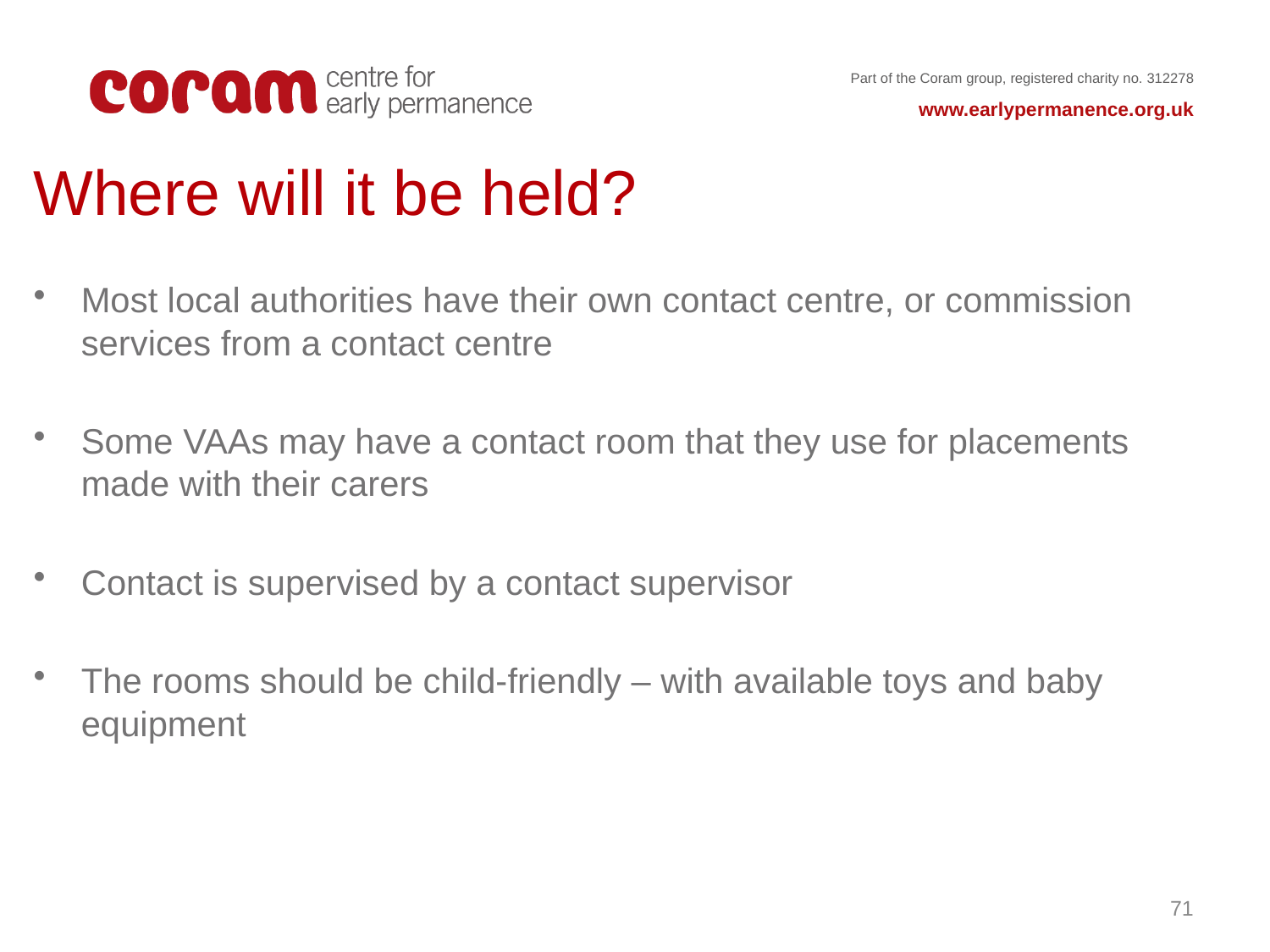

Where will it be held?

Most local authorities have their own contact centre, or commission services from a contact centre

Some VAAs may have a contact room that they use for placements made with their carers

Contact is supervised by a contact supervisor

The rooms should be child-friendly – with available toys and baby equipment

71